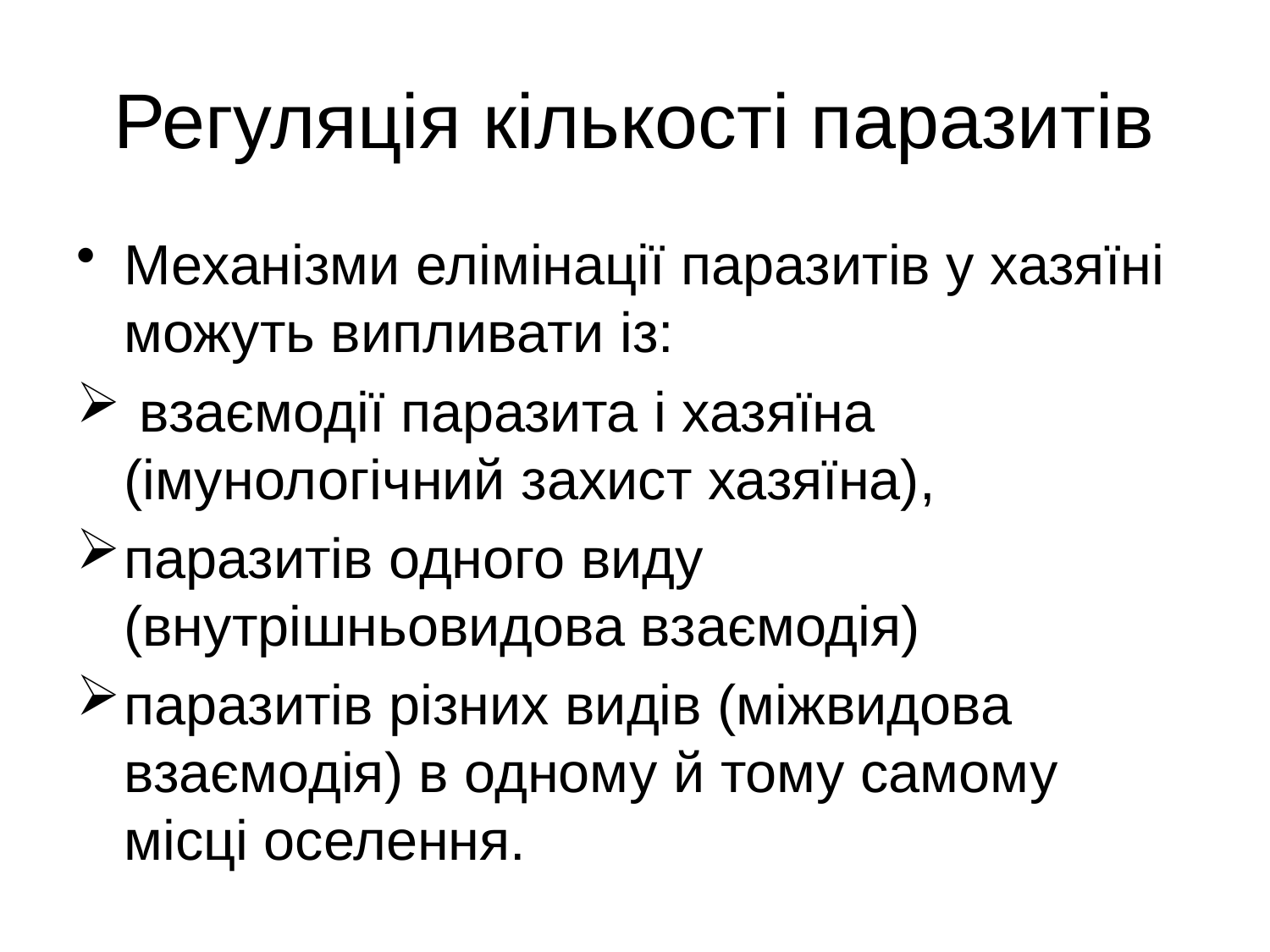

# Регуляція кількості паразитів
Механізми елімінації паразитів у хазяїні можуть випливати із:
 взаємодії паразита і хазяїна (імунологічний захист хазяїна),
паразитів одного виду (внутрішньовидова взаємодія)
паразитів різних видів (міжвидова взаємодія) в одному й тому самому місці оселення.